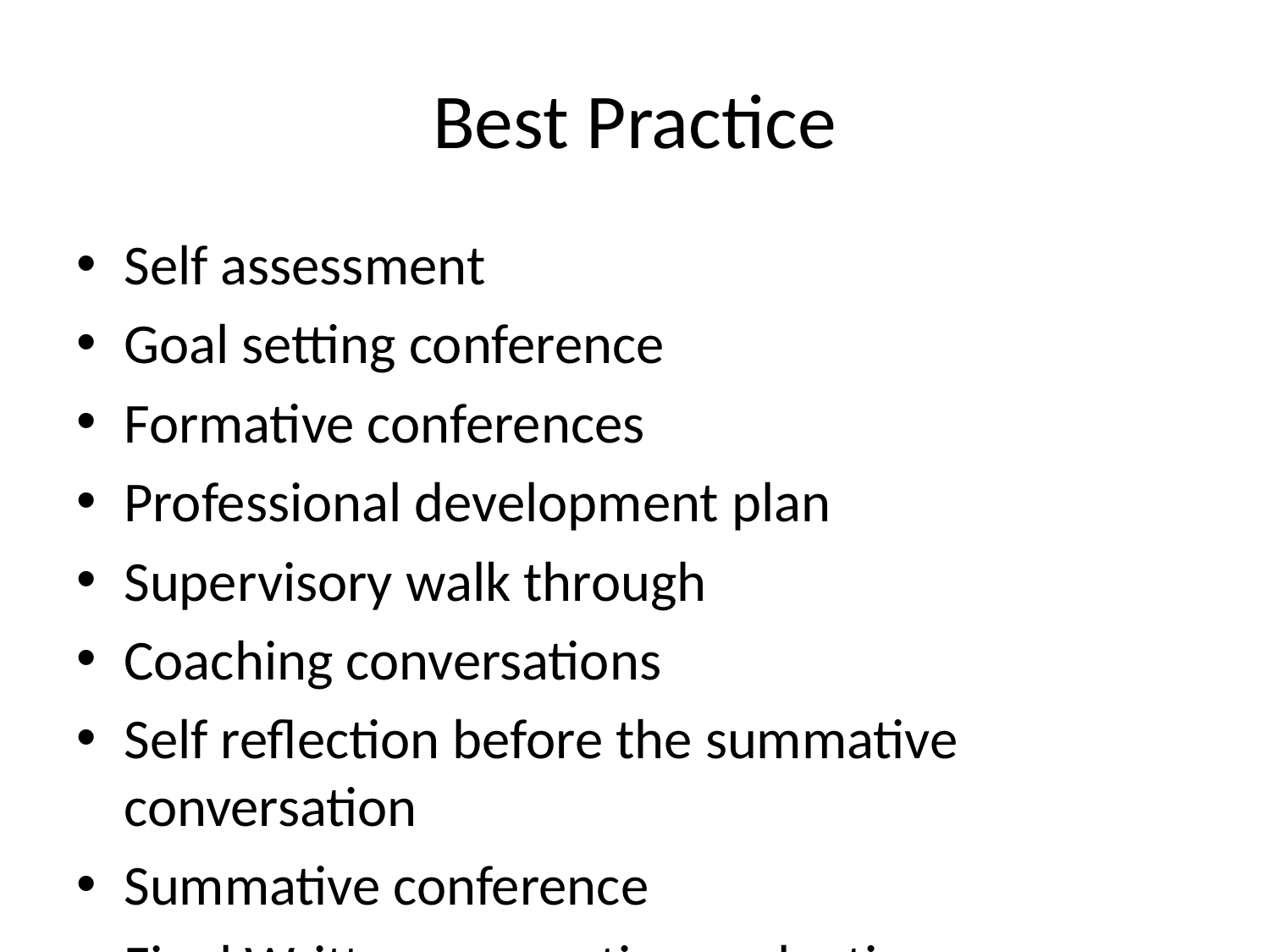

# Best Practice
Self assessment
Goal setting conference
Formative conferences
Professional development plan
Supervisory walk through
Coaching conversations
Self reflection before the summative conversation
Summative conference
Final Written summative evaluation